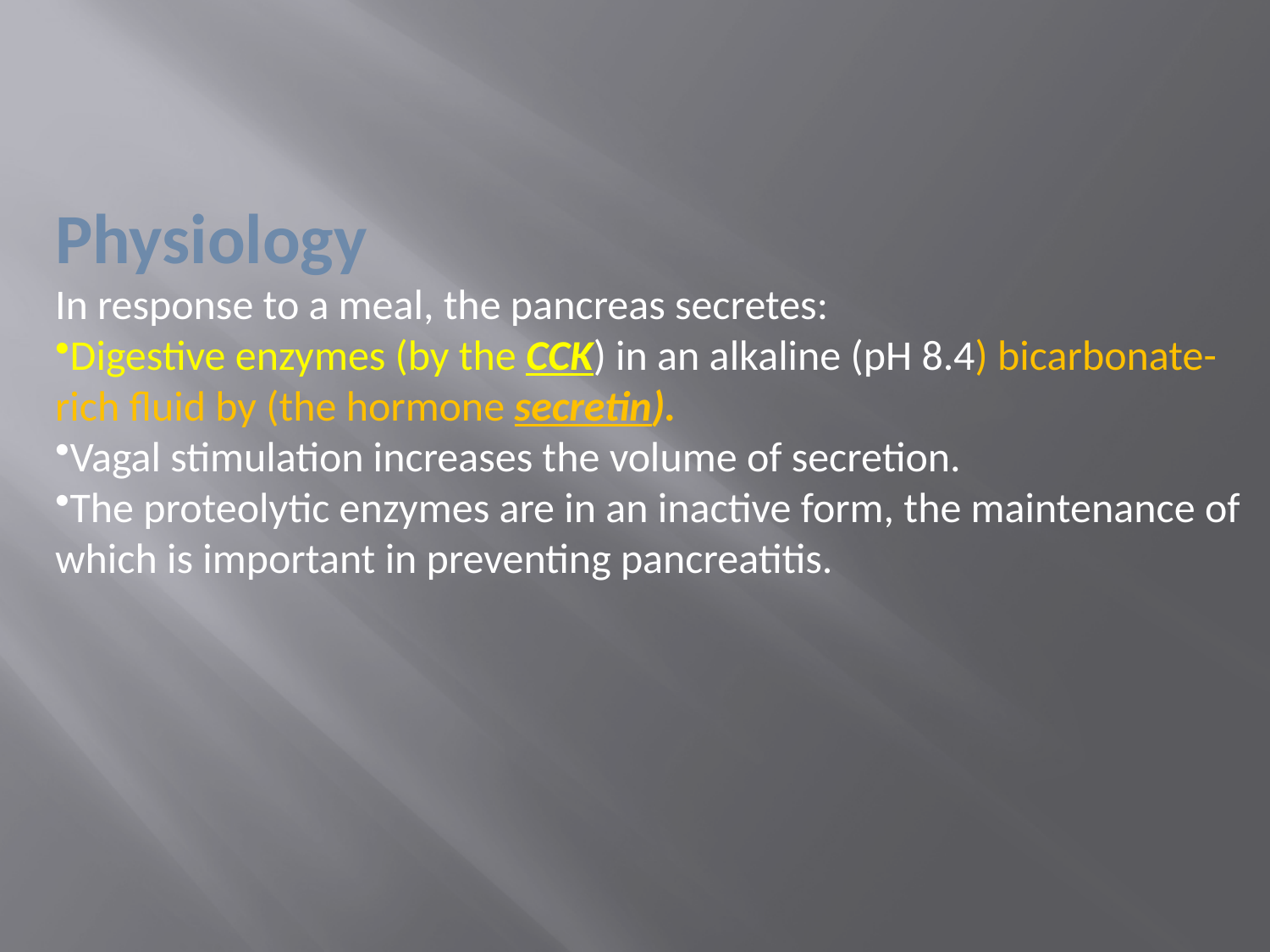

Physiology
In response to a meal, the pancreas secretes:
Digestive enzymes (by the CCK) in an alkaline (pH 8.4) bicarbonate-rich fluid by (the hormone secretin).
Vagal stimulation increases the volume of secretion.
The proteolytic enzymes are in an inactive form, the maintenance of which is important in preventing pancreatitis.